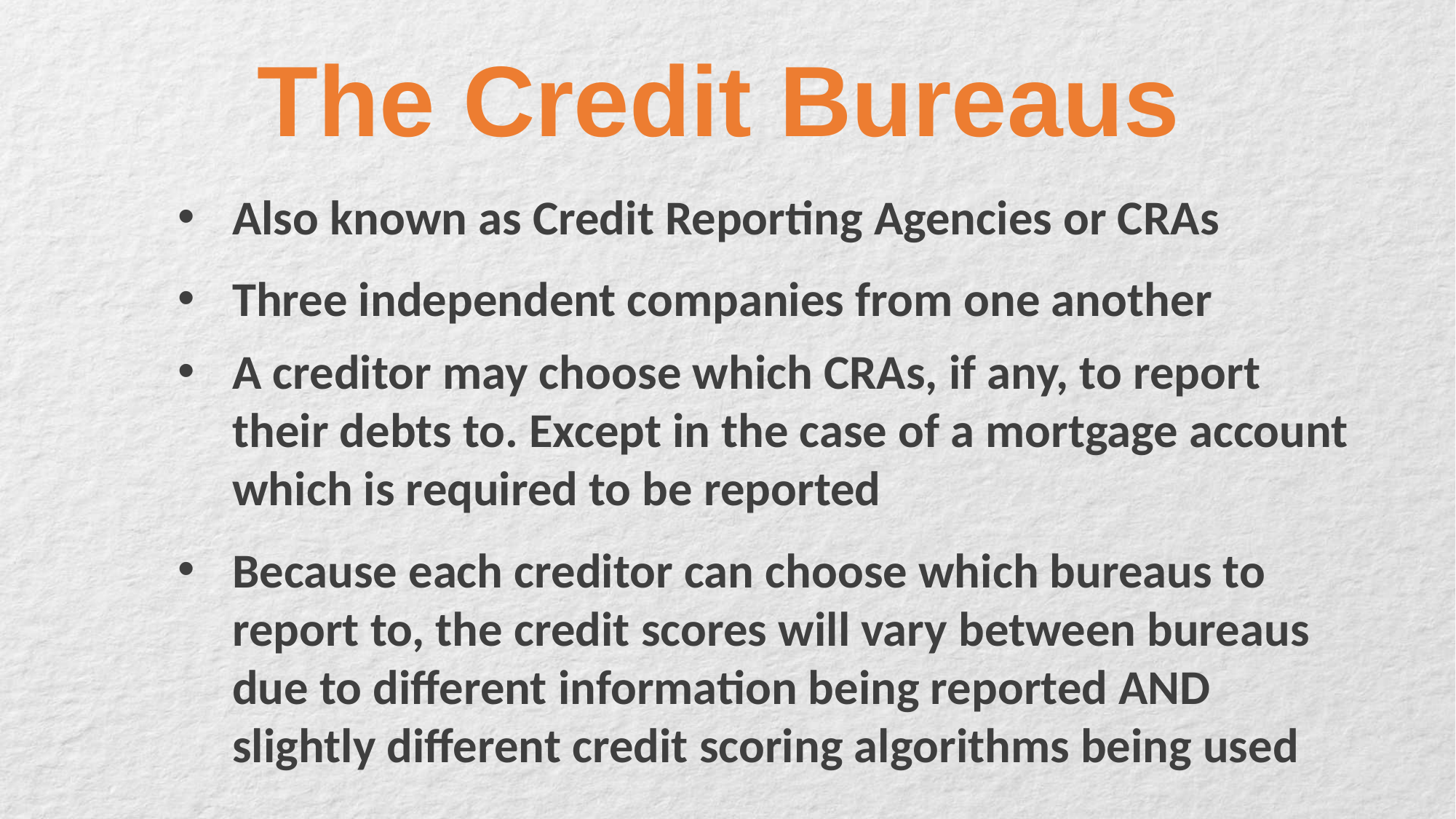

The Credit Bureaus
Also known as Credit Reporting Agencies or CRAs
Three independent companies from one another
A creditor may choose which CRAs, if any, to report their debts to. Except in the case of a mortgage account which is required to be reported
Because each creditor can choose which bureaus to report to, the credit scores will vary between bureaus due to different information being reported AND slightly different credit scoring algorithms being used